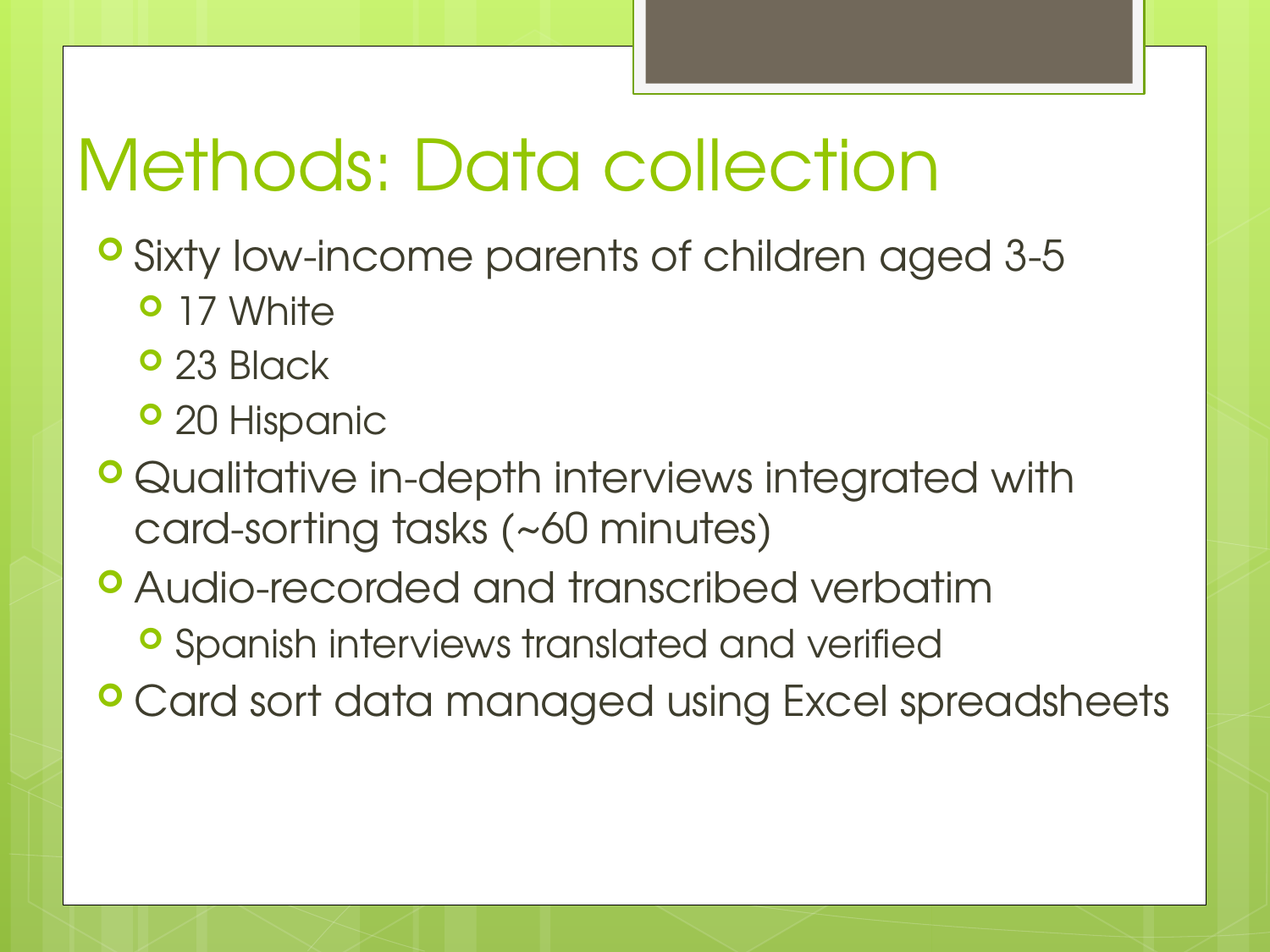

# Methods: Data collection
Sixty low-income parents of children aged 3-5
17 White
23 Black
20 Hispanic
Qualitative in-depth interviews integrated with card-sorting tasks (~60 minutes)
Audio-recorded and transcribed verbatim
Spanish interviews translated and verified
Card sort data managed using Excel spreadsheets